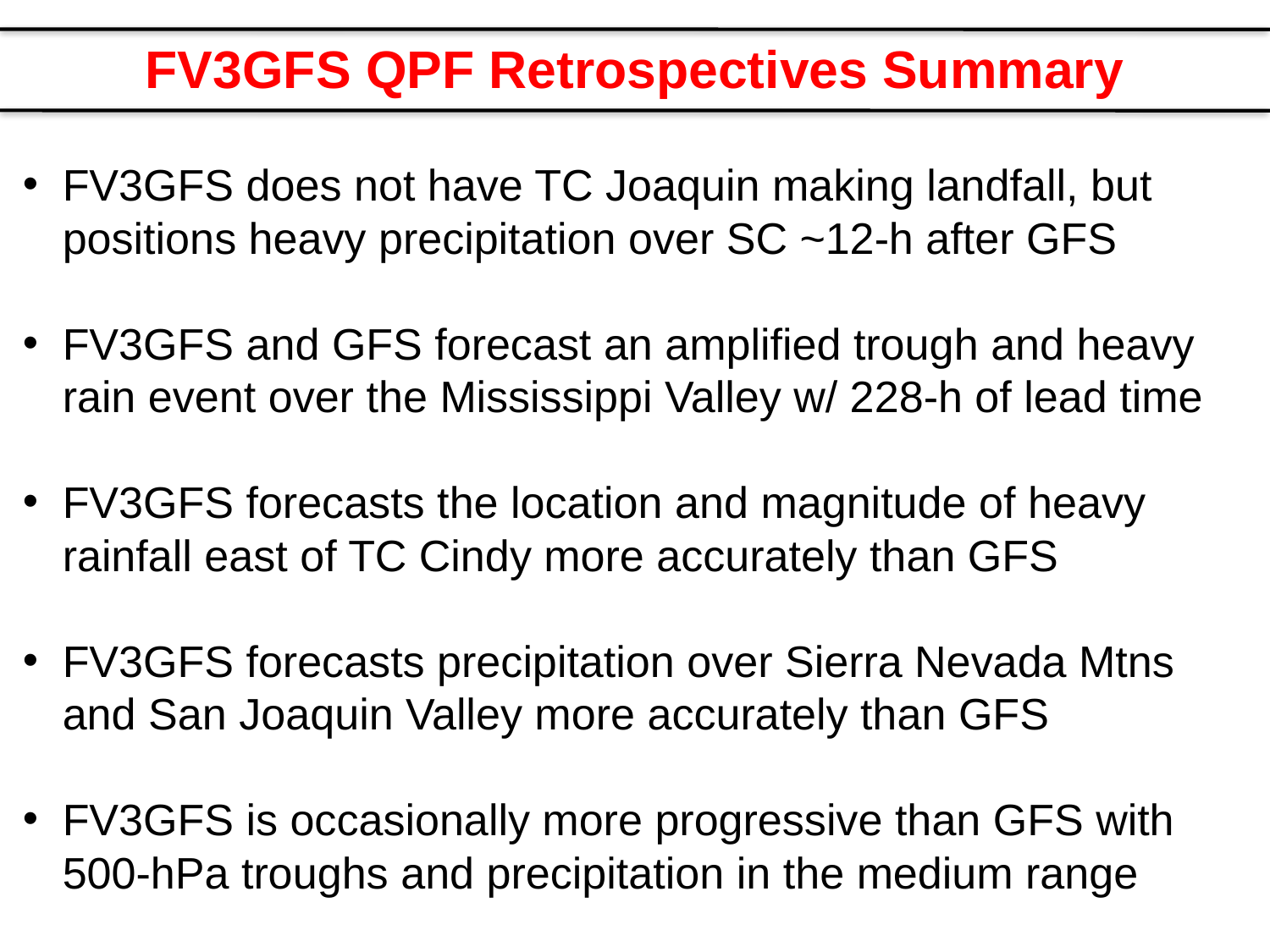

FV3GFS QPF Retrospectives Summary
FV3GFS does not have TC Joaquin making landfall, but positions heavy precipitation over SC ~12-h after GFS

FV3GFS and GFS forecast an amplified trough and heavy
rain event over the Mississippi Valley w/ 228-h of lead time

FV3GFS forecasts the location and magnitude of heavy rainfall east of TC Cindy more accurately than GFS

FV3GFS forecasts precipitation over Sierra Nevada Mtns
and San Joaquin Valley more accurately than GFS

FV3GFS is occasionally more progressive than GFS with
500-hPa troughs and precipitation in the medium range